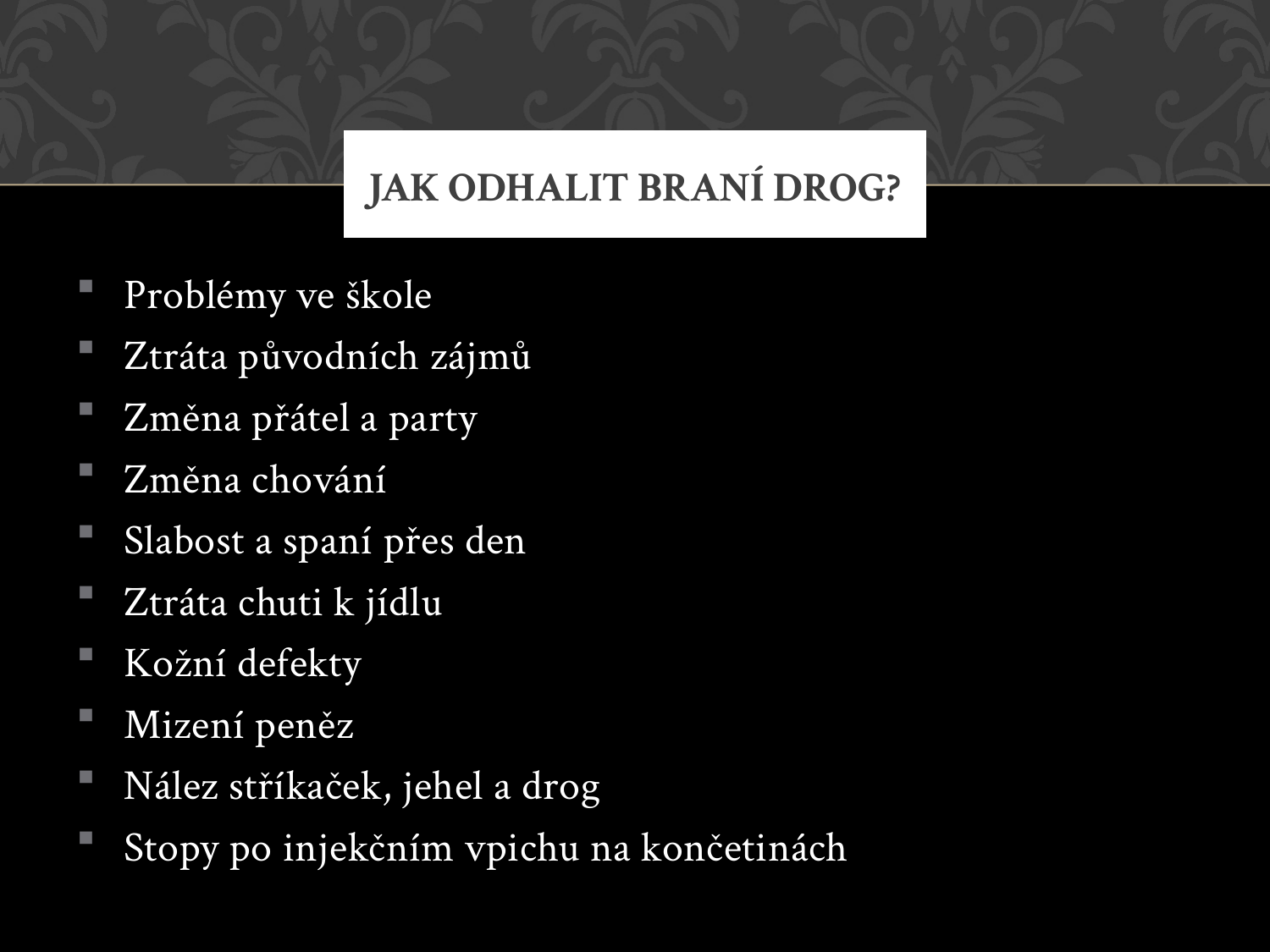

# Jak odhalit braní drog?

Problémy ve škole
Ztráta původních zájmů
Změna přátel a party
Změna chování
Slabost a spaní přes den
Ztráta chuti k jídlu
Kožní defekty
Mizení peněz
Nález stříkaček, jehel a drog
Stopy po injekčním vpichu na končetinách